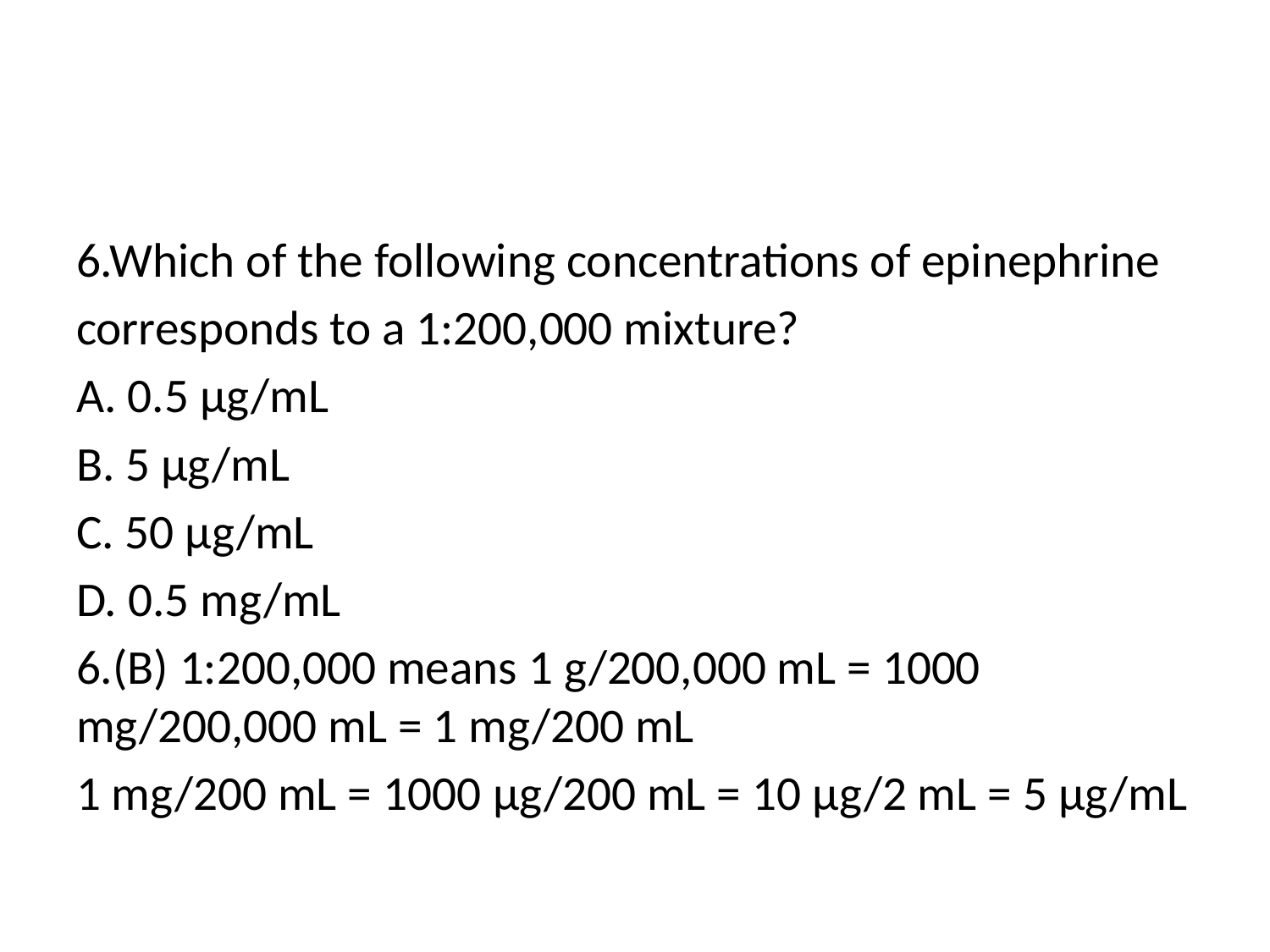

#
6.Which of the following concentrations of epinephrine
corresponds to a 1:200,000 mixture?
A. 0.5 μg/mL
B. 5 μg/mL
C. 50 μg/mL
D. 0.5 mg/mL
6.(B) 1:200,000 means 1 g/200,000 mL = 1000 mg/200,000 mL = 1 mg/200 mL
1 mg/200 mL = 1000 μg/200 mL = 10 μg/2 mL = 5 μg/mL